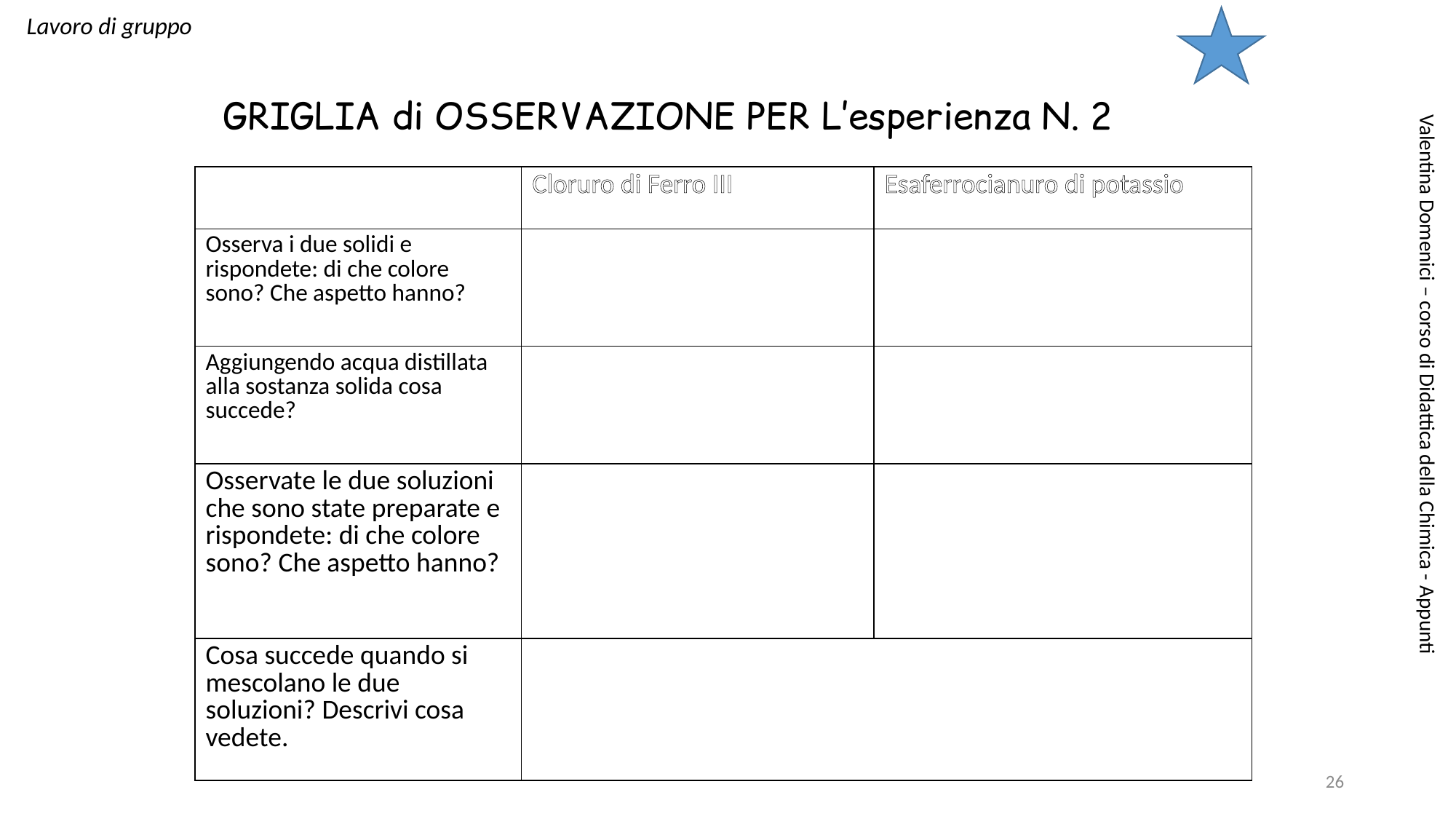

Lavoro di gruppo

# GRIGLIA di OSSERVAZIONE PER L’esperienza N. 2
|  | Cloruro di Ferro III | Esaferrocianuro di potassio |
| --- | --- | --- |
| Osserva i due solidi e rispondete: di che colore sono? Che aspetto hanno? |  |  |
| Aggiungendo acqua distillata alla sostanza solida cosa succede? |  |  |
| Osservate le due soluzioni che sono state preparate e rispondete: di che colore sono? Che aspetto hanno? |  |  |
| Cosa succede quando si mescolano le due soluzioni? Descrivi cosa vedete. |  |  |
Valentina Domenici – corso di Didattica della Chimica - Appunti
26